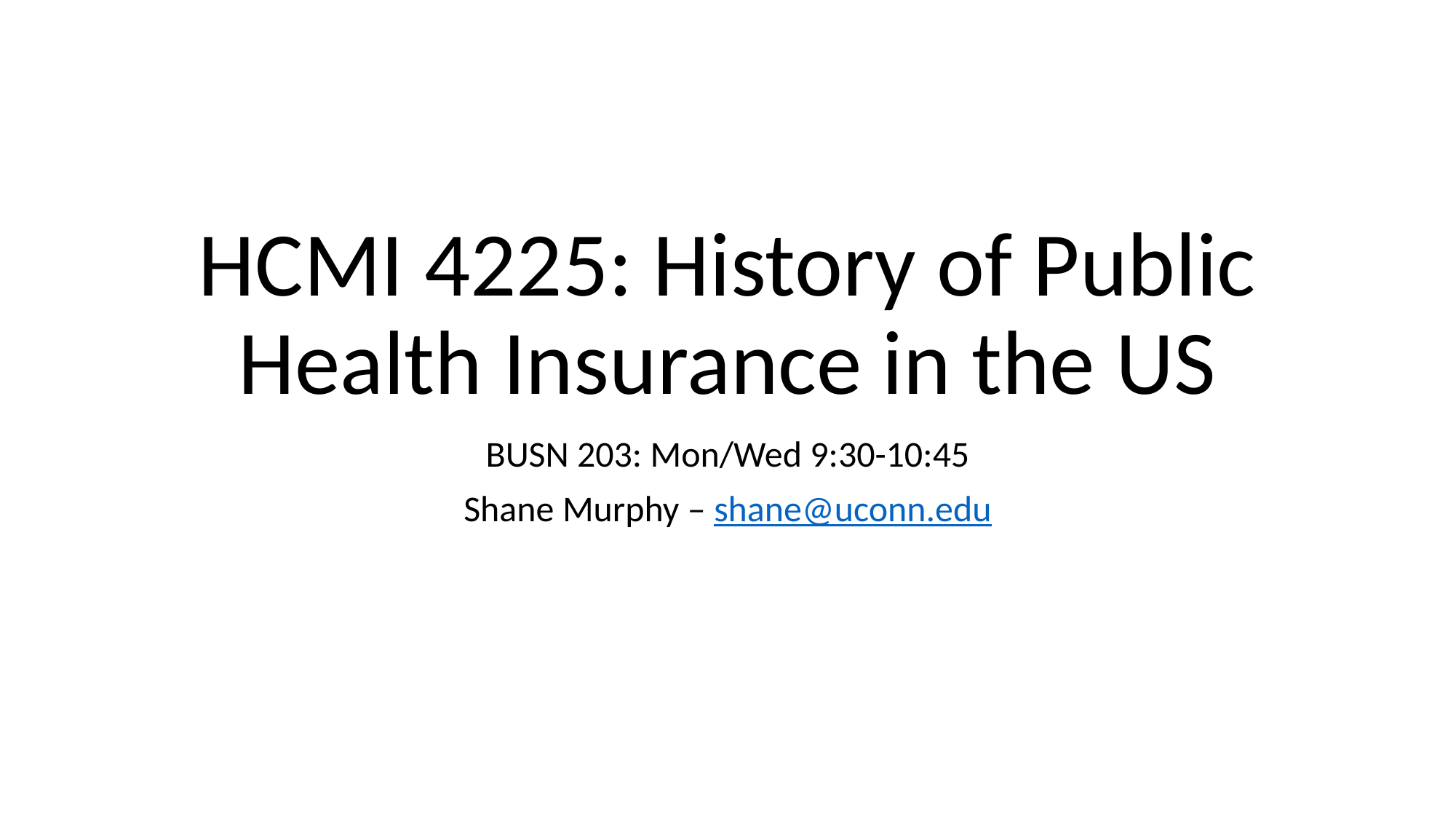

# HCMI 4225: History of Public Health Insurance in the US
BUSN 203: Mon/Wed 9:30-10:45
Shane Murphy – shane@uconn.edu